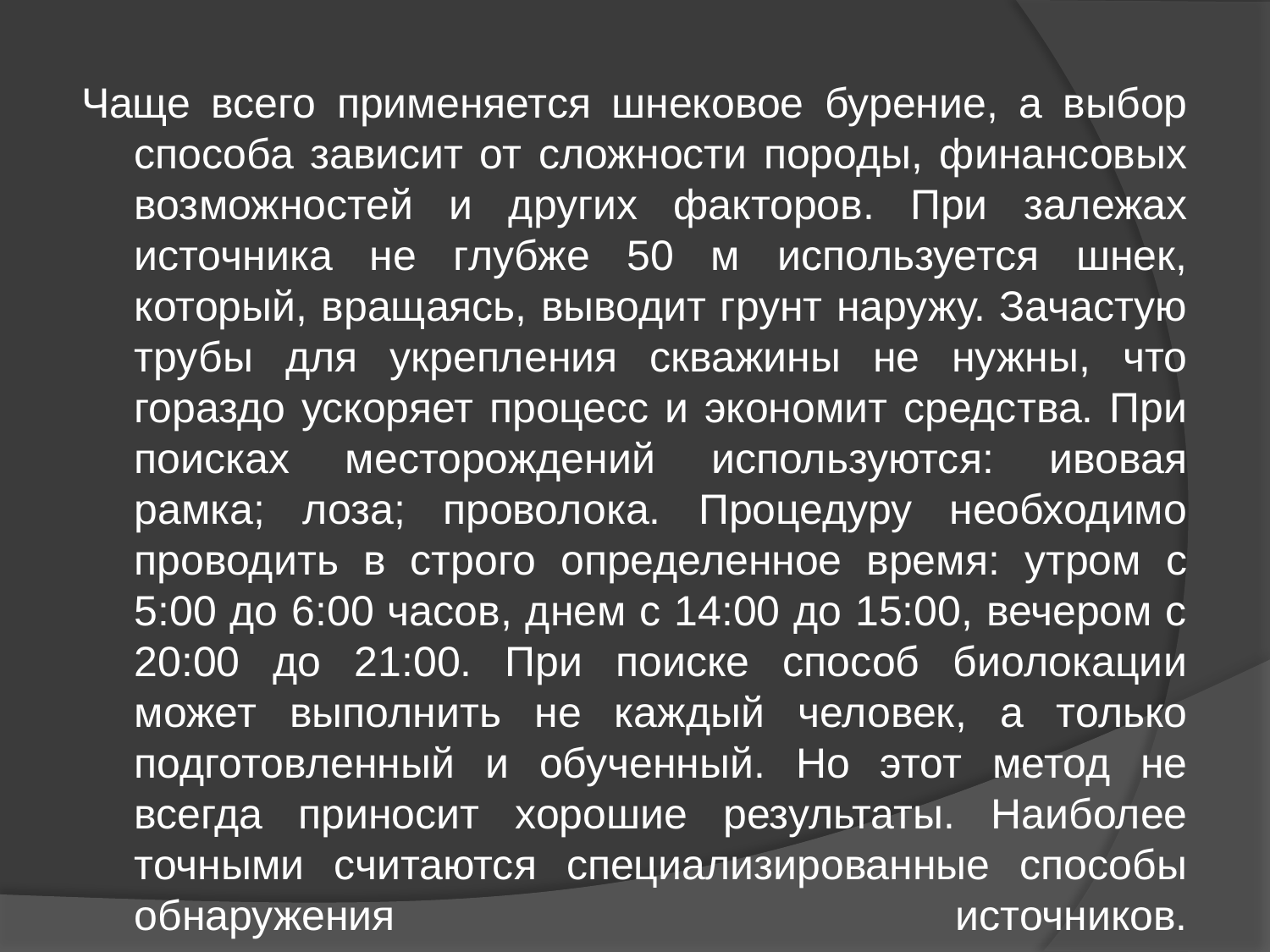

Чаще всего применяется шнековое бурение, а выбор способа зависит от сложности породы, финансовых возможностей и других факторов. При залежах источника не глубже 50 м используется шнек, который, вращаясь, выводит грунт наружу. Зачастую трубы для укрепления скважины не нужны, что гораздо ускоряет процесс и экономит средства. При поисках месторождений используются: ивовая рамка; лоза; проволока. Процедуру необходимо проводить в строго определенное время: утром с 5:00 до 6:00 часов, днем с 14:00 до 15:00, вечером с 20:00 до 21:00. При поиске способ биолокации может выполнить не каждый человек, а только подготовленный и обученный. Но этот метод не всегда приносит хорошие результаты. Наиболее точными считаются специализированные способы обнаружения источников.